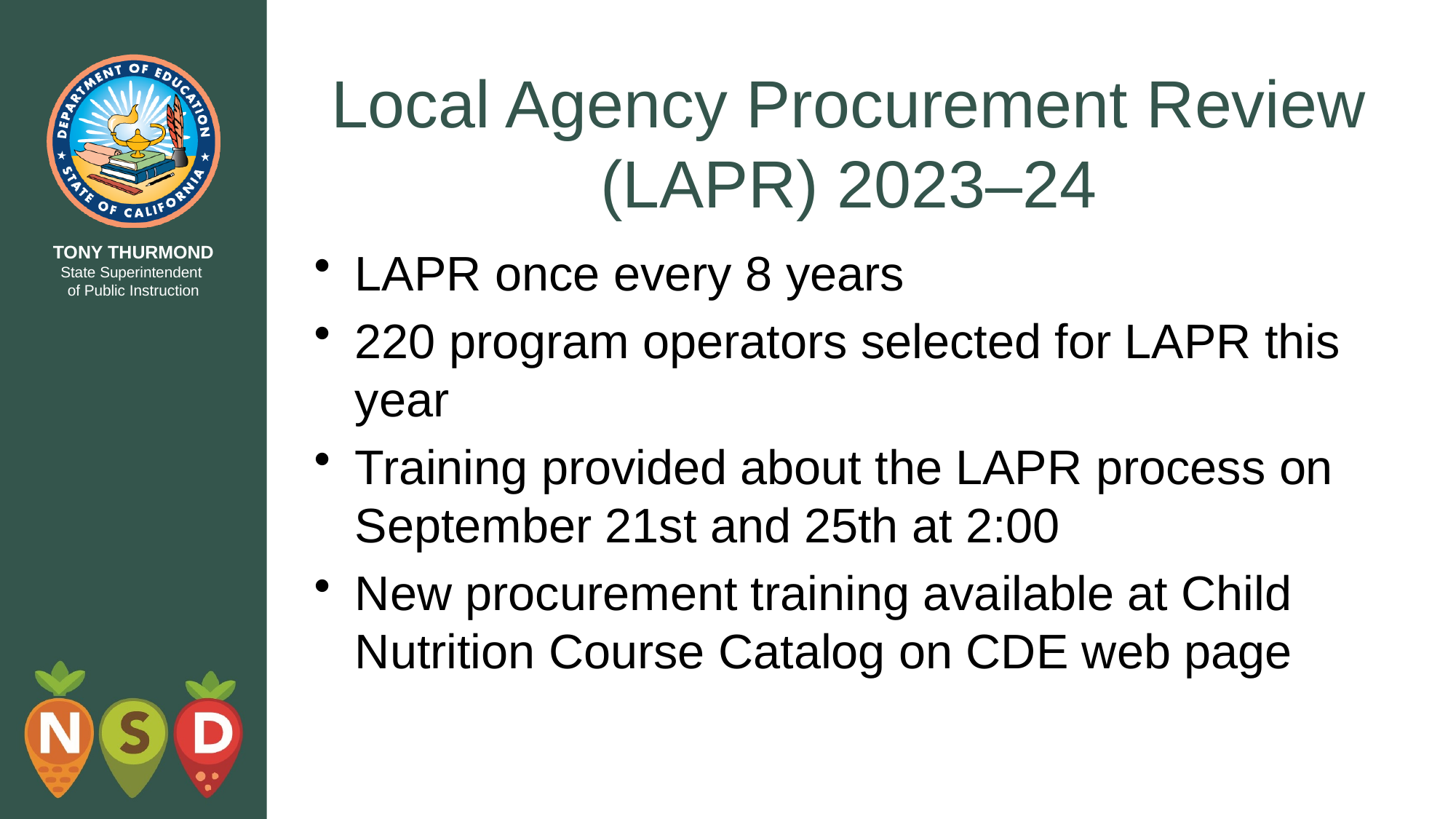

# Local Agency Procurement Review (LAPR) 2023–24
LAPR once every 8 years
220 program operators selected for LAPR this year
Training provided about the LAPR process on September 21st and 25th at 2:00
New procurement training available at Child Nutrition Course Catalog on CDE web page